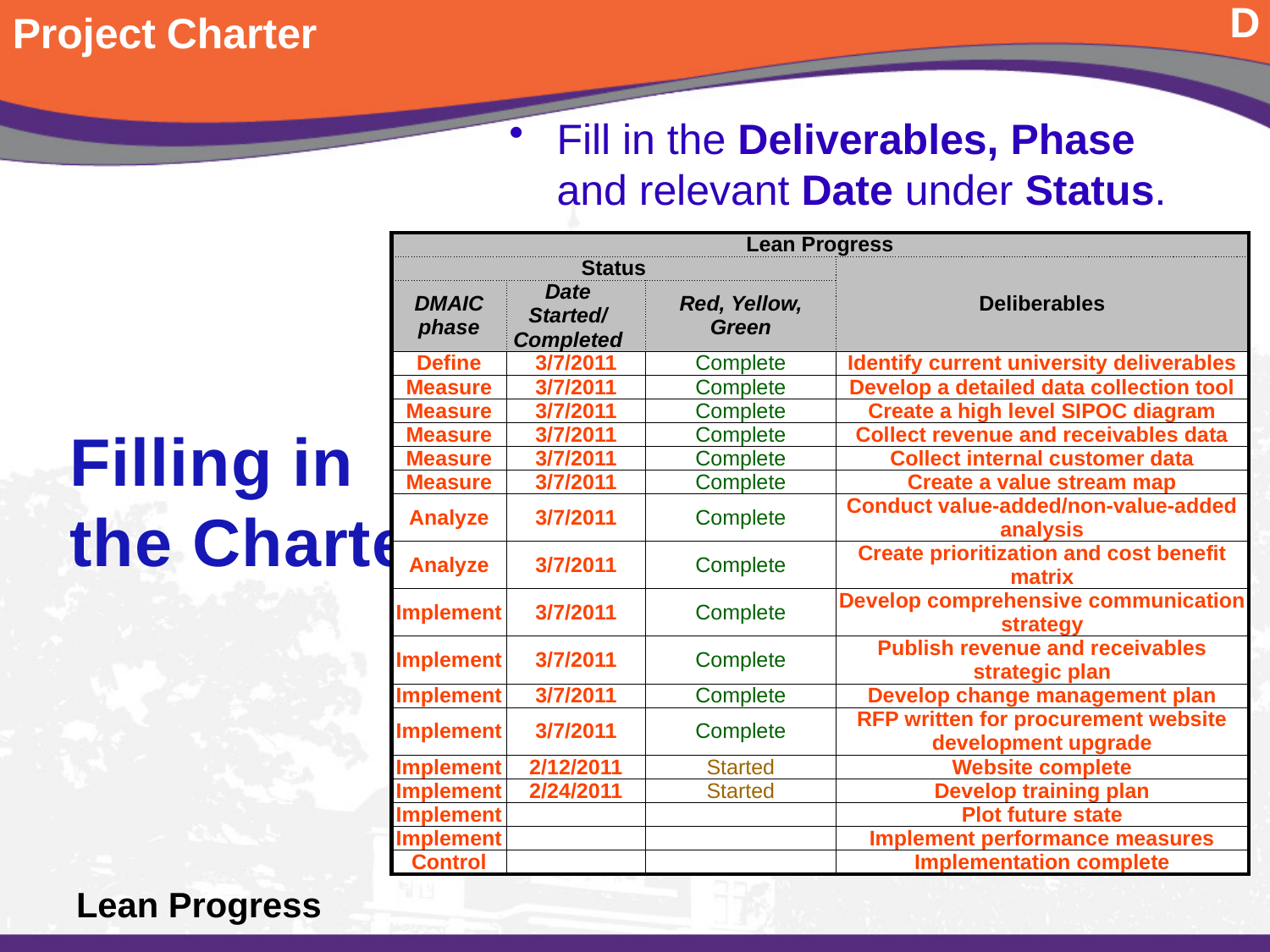

Project Charter
D
Fill in the Deliverables, Phase and relevant Date under Status.
Filling in the Charter
| Lean Progress |  |  |  |  |
| --- | --- | --- | --- | --- |
| Status |  |  |  | Deliberables |
| DMAIC phase | Date Started/ Completed |  | Red, Yellow, Green |  |
| Define | 3/7/2011 |  | Complete | Identify current university deliverables |
| Measure | 3/7/2011 |  | Complete | Develop a detailed data collection tool |
| Measure | 3/7/2011 |  | Complete | Create a high level SIPOC diagram |
| Measure | 3/7/2011 |  | Complete | Collect revenue and receivables data |
| Measure | 3/7/2011 |  | Complete | Collect internal customer data |
| Measure | 3/7/2011 |  | Complete | Create a value stream map |
| Analyze | 3/7/2011 |  | Complete | Conduct value-added/non-value-added analysis |
| Analyze | 3/7/2011 |  | Complete | Create prioritization and cost benefit matrix |
| Implement | 3/7/2011 |  | Complete | Develop comprehensive communication strategy |
| Implement | 3/7/2011 |  | Complete | Publish revenue and receivables strategic plan |
| Implement | 3/7/2011 |  | Complete | Develop change management plan |
| Implement | 3/7/2011 |  | Complete | RFP written for procurement website development upgrade |
| Implement | 2/12/2011 |  | Started | Website complete |
| Implement | 2/24/2011 |  | Started | Develop training plan |
| Implement |  |  |  | Plot future state |
| Implement |  |  |  | Implement performance measures |
| Control |  |  |  | Implementation complete |
# Lean Progress